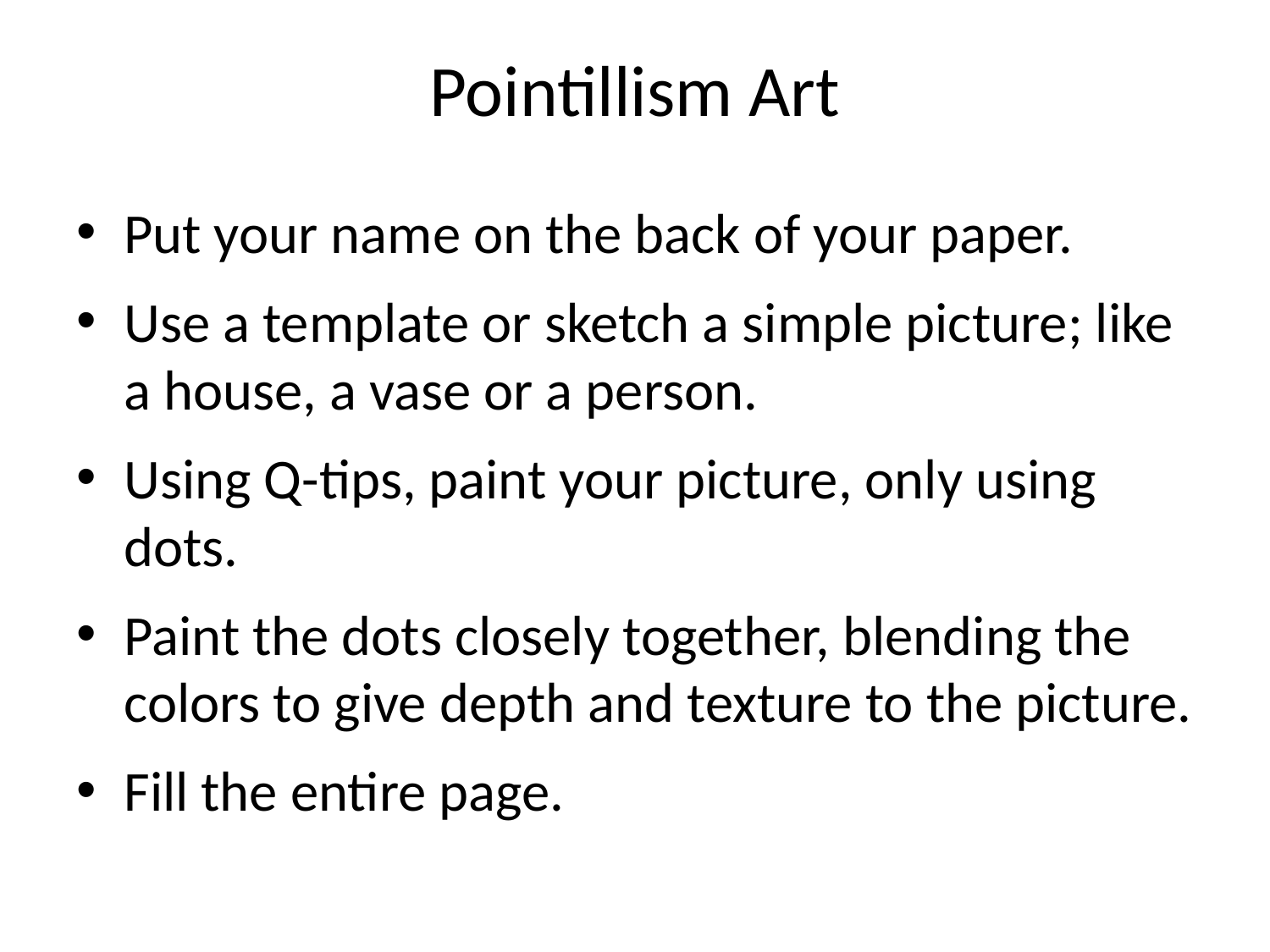

# Pointillism Art
Put your name on the back of your paper.
Use a template or sketch a simple picture; like a house, a vase or a person.
Using Q-tips, paint your picture, only using dots.
Paint the dots closely together, blending the colors to give depth and texture to the picture.
Fill the entire page.